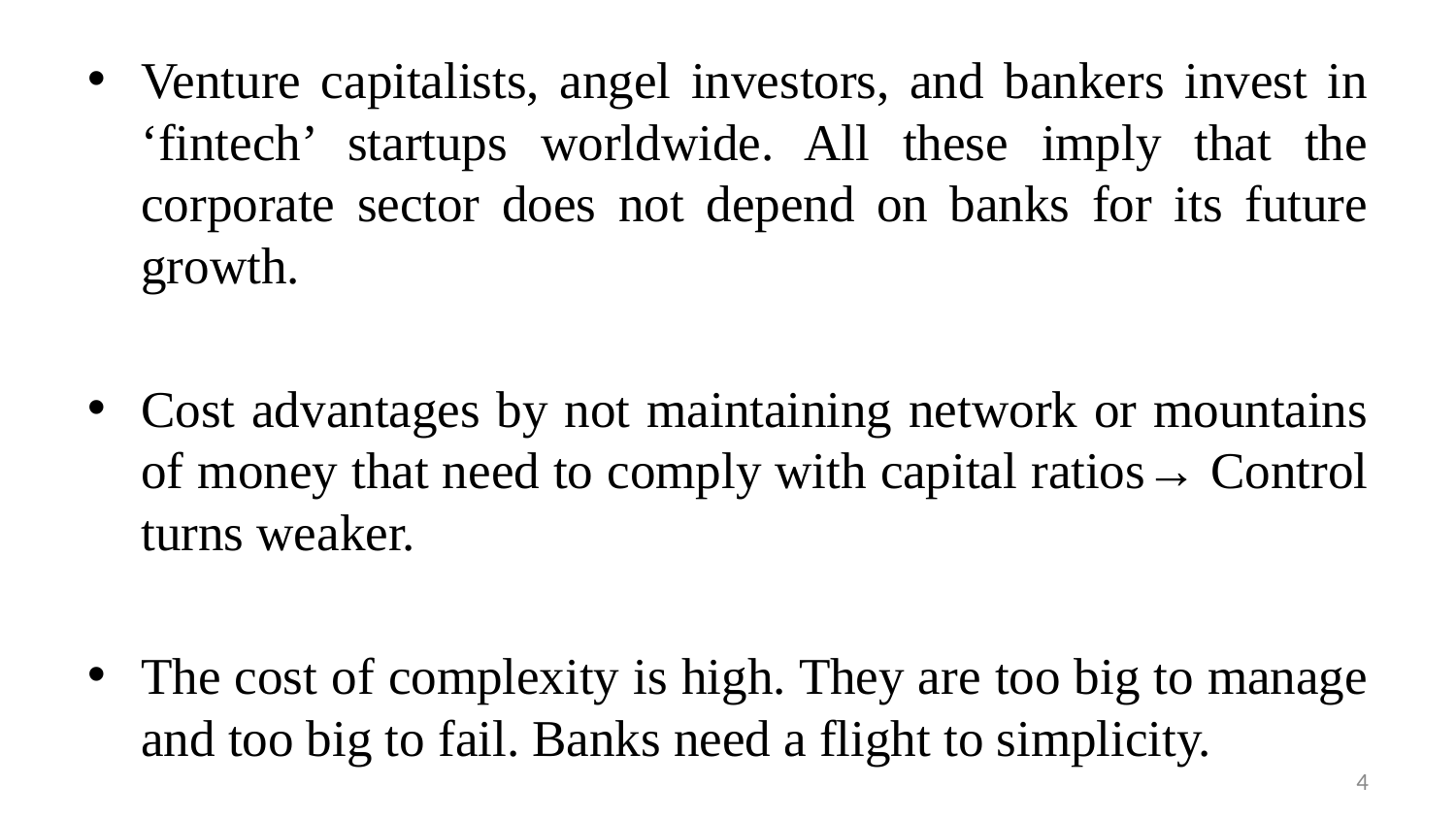

Venture capitalists, angel investors, and bankers invest in ‘fintech’ startups worldwide. All these imply that the corporate sector does not depend on banks for its future growth.

Cost advantages by not maintaining network or mountains of money that need to comply with capital ratios→ Control turns weaker.

The cost of complexity is high. They are too big to manage and too big to fail. Banks need a flight to simplicity.

4